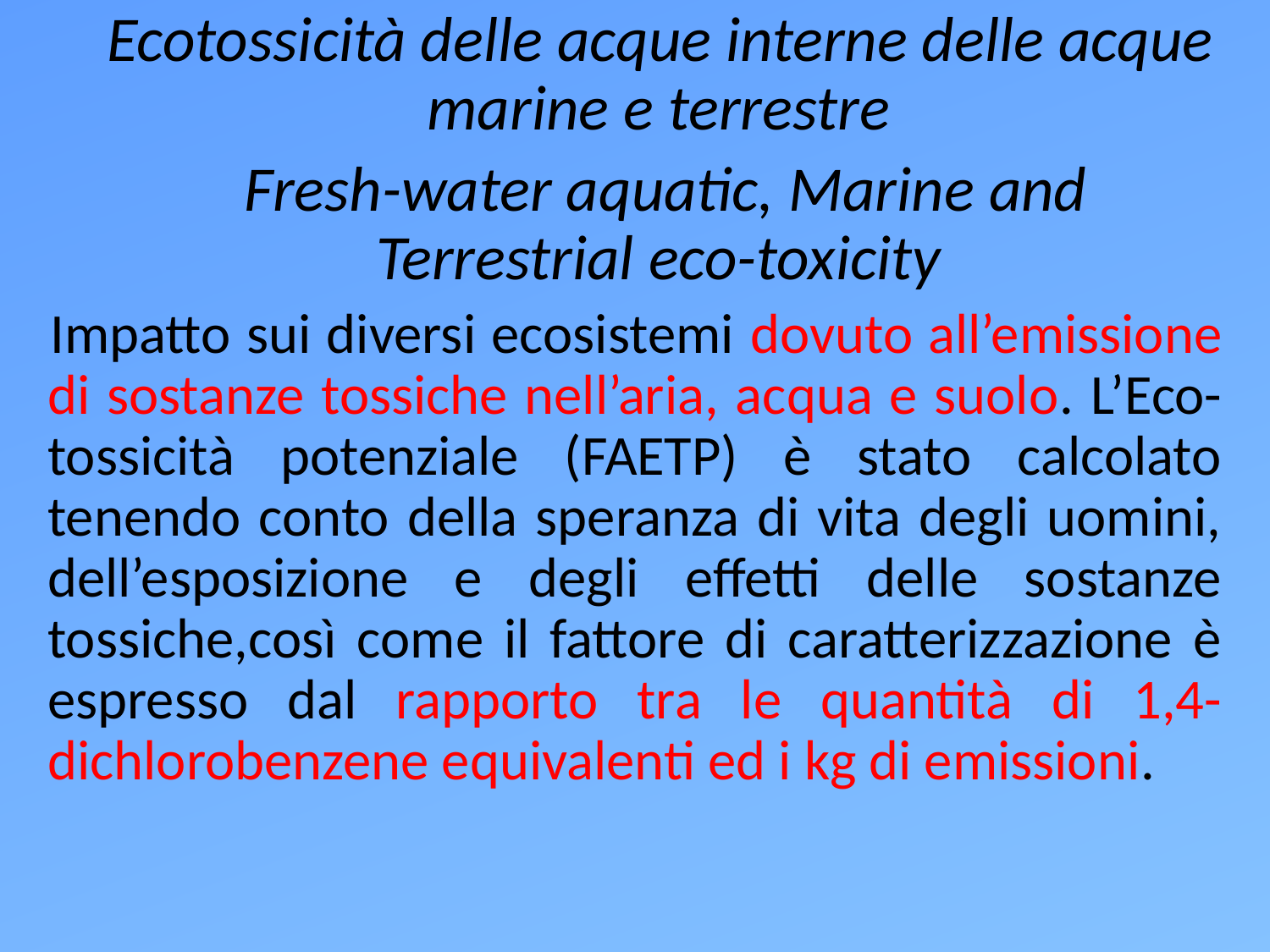

Ecotossicità delle acque interne delle acque marine e terrestre
 Fresh-water aquatic, Marine and Terrestrial eco-toxicity
Impatto sui diversi ecosistemi dovuto all’emissione di sostanze tossiche nell’aria, acqua e suolo. L’Eco-tossicità potenziale (FAETP) è stato calcolato tenendo conto della speranza di vita degli uomini, dell’esposizione e degli effetti delle sostanze tossiche,così come il fattore di caratterizzazione è espresso dal rapporto tra le quantità di 1,4-dichlorobenzene equivalenti ed i kg di emissioni.